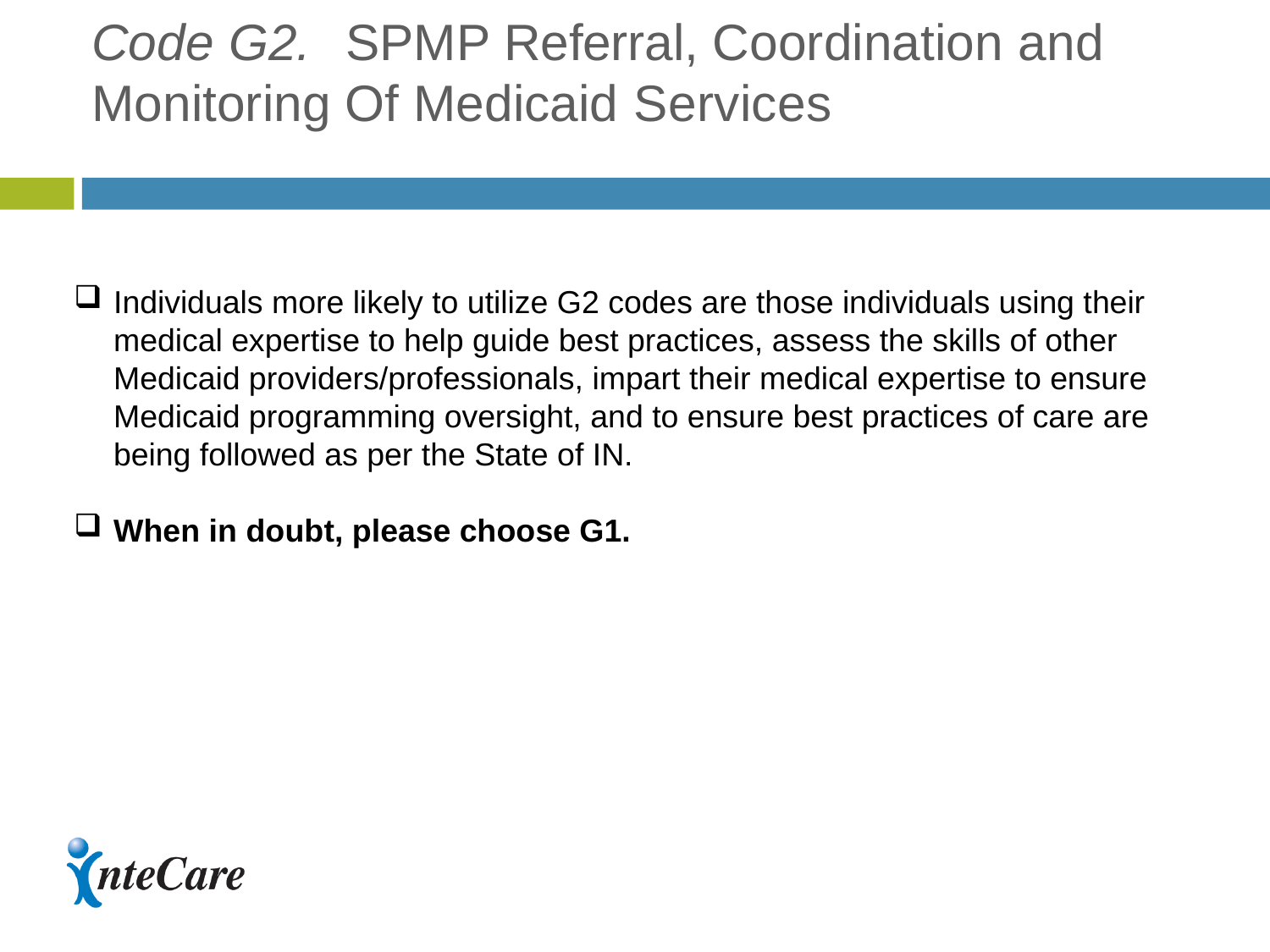

# Code G2.	SPMP Referral, Coordination and  Monitoring Of Medicaid Services

Individuals more likely to utilize G2 codes are those individuals using their medical expertise to help guide best practices, assess the skills of other Medicaid providers/professionals, impart their medical expertise to ensure Medicaid programming oversight, and to ensure best practices of care are being followed as per the State of IN.

When in doubt, please choose G1.